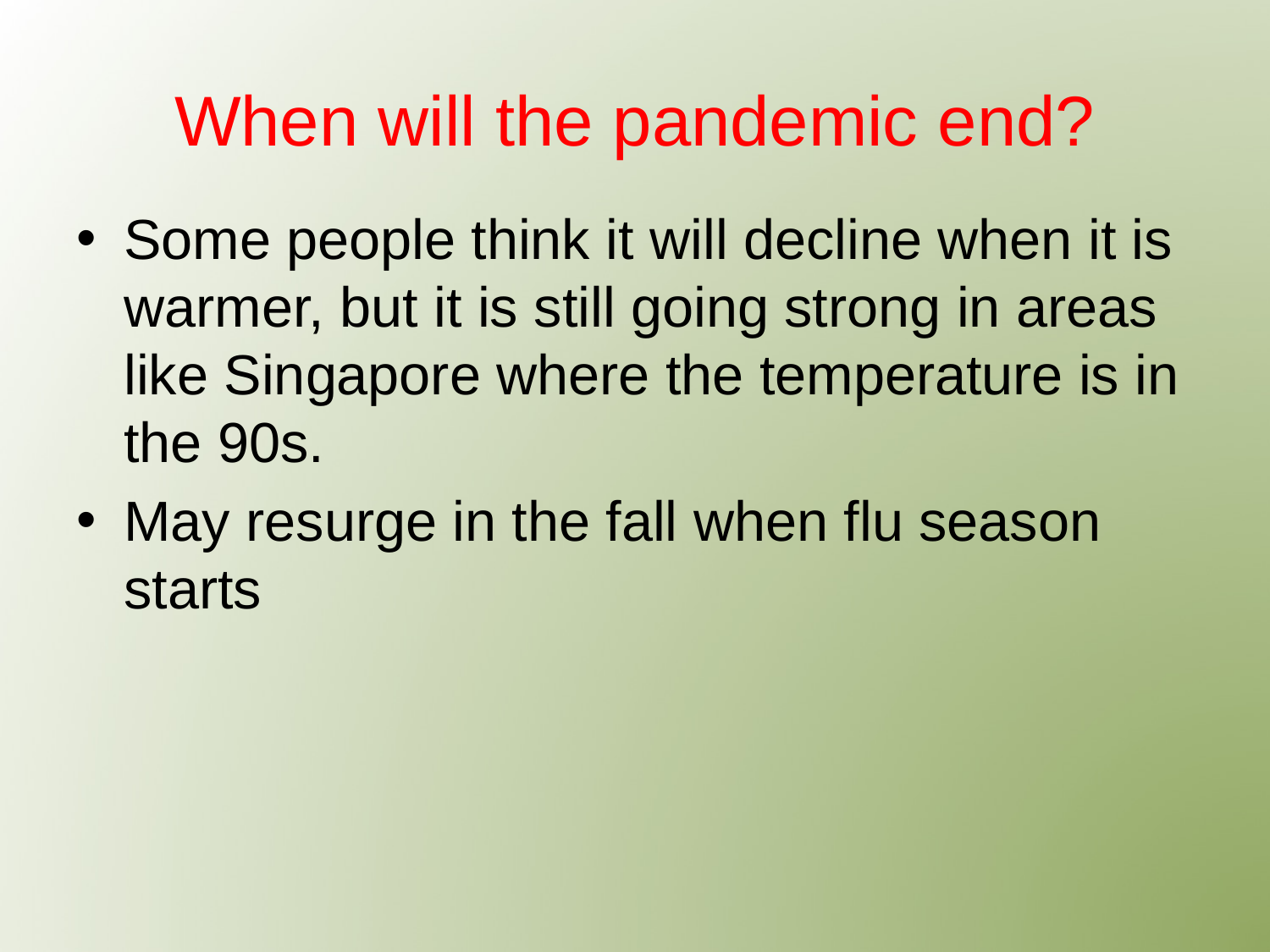

# When will the pandemic end?
Some people think it will decline when it is warmer, but it is still going strong in areas like Singapore where the temperature is in the 90s.
May resurge in the fall when flu season starts